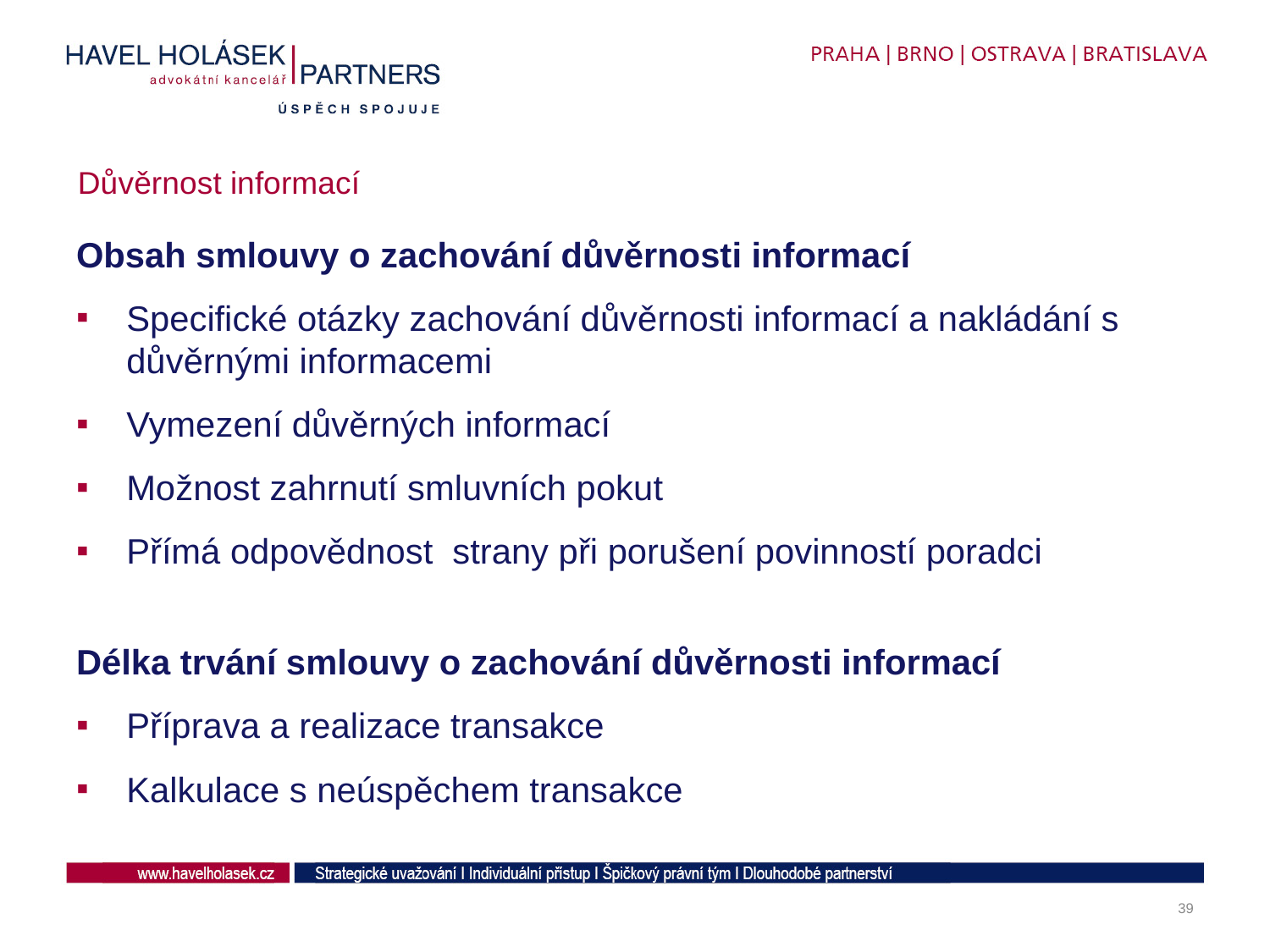

# Důvěrnost informací
Obsah smlouvy o zachování důvěrnosti informací
Specifické otázky zachování důvěrnosti informací a nakládání s důvěrnými informacemi
Vymezení důvěrných informací
Možnost zahrnutí smluvních pokut
Přímá odpovědnost  strany při porušení povinností poradci

Délka trvání smlouvy o zachování důvěrnosti informací
Příprava a realizace transakce
Kalkulace s neúspěchem transakce

39